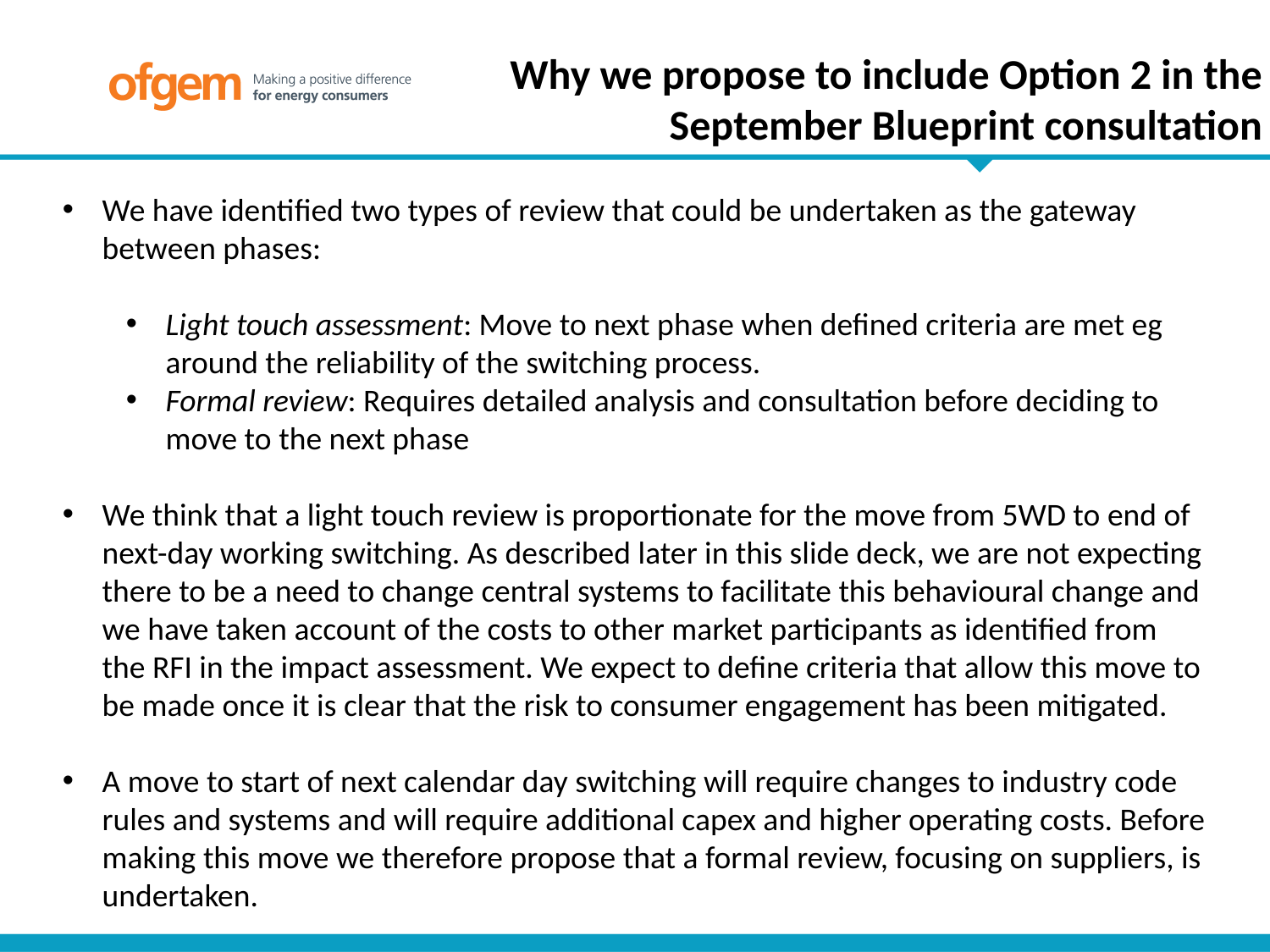

Why we propose to include Option 2 in the September Blueprint consultation
We have identified two types of review that could be undertaken as the gateway between phases:

Light touch assessment: Move to next phase when defined criteria are met eg around the reliability of the switching process.
Formal review: Requires detailed analysis and consultation before deciding to move to the next phase

We think that a light touch review is proportionate for the move from 5WD to end of next-day working switching. As described later in this slide deck, we are not expecting there to be a need to change central systems to facilitate this behavioural change and we have taken account of the costs to other market participants as identified from the RFI in the impact assessment. We expect to define criteria that allow this move to be made once it is clear that the risk to consumer engagement has been mitigated.

A move to start of next calendar day switching will require changes to industry code rules and systems and will require additional capex and higher operating costs. Before making this move we therefore propose that a formal review, focusing on suppliers, is undertaken.